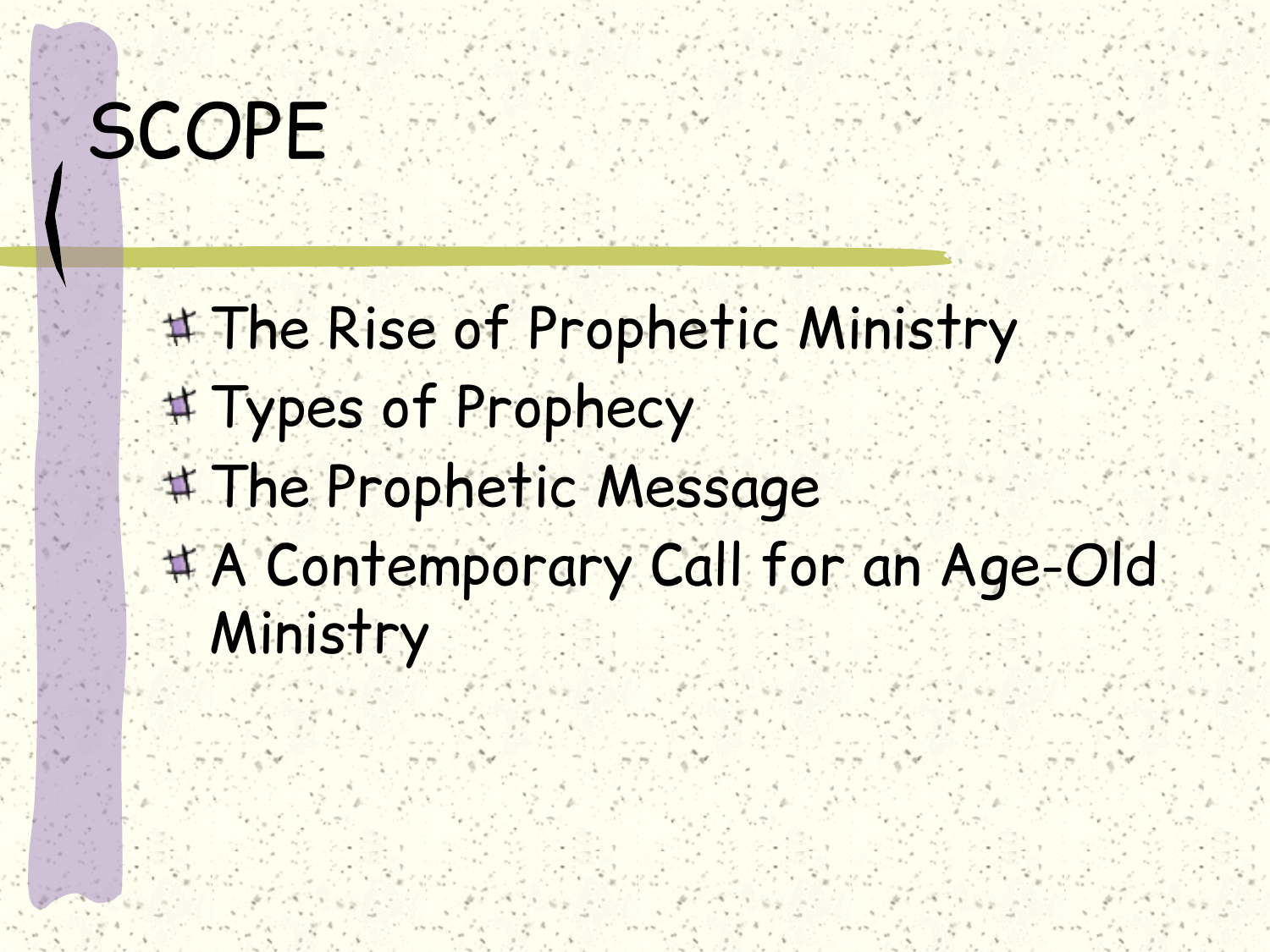

# SCOPE
The Rise of Prophetic Ministry
Types of Prophecy
The Prophetic Message
A Contemporary Call for an Age-Old Ministry